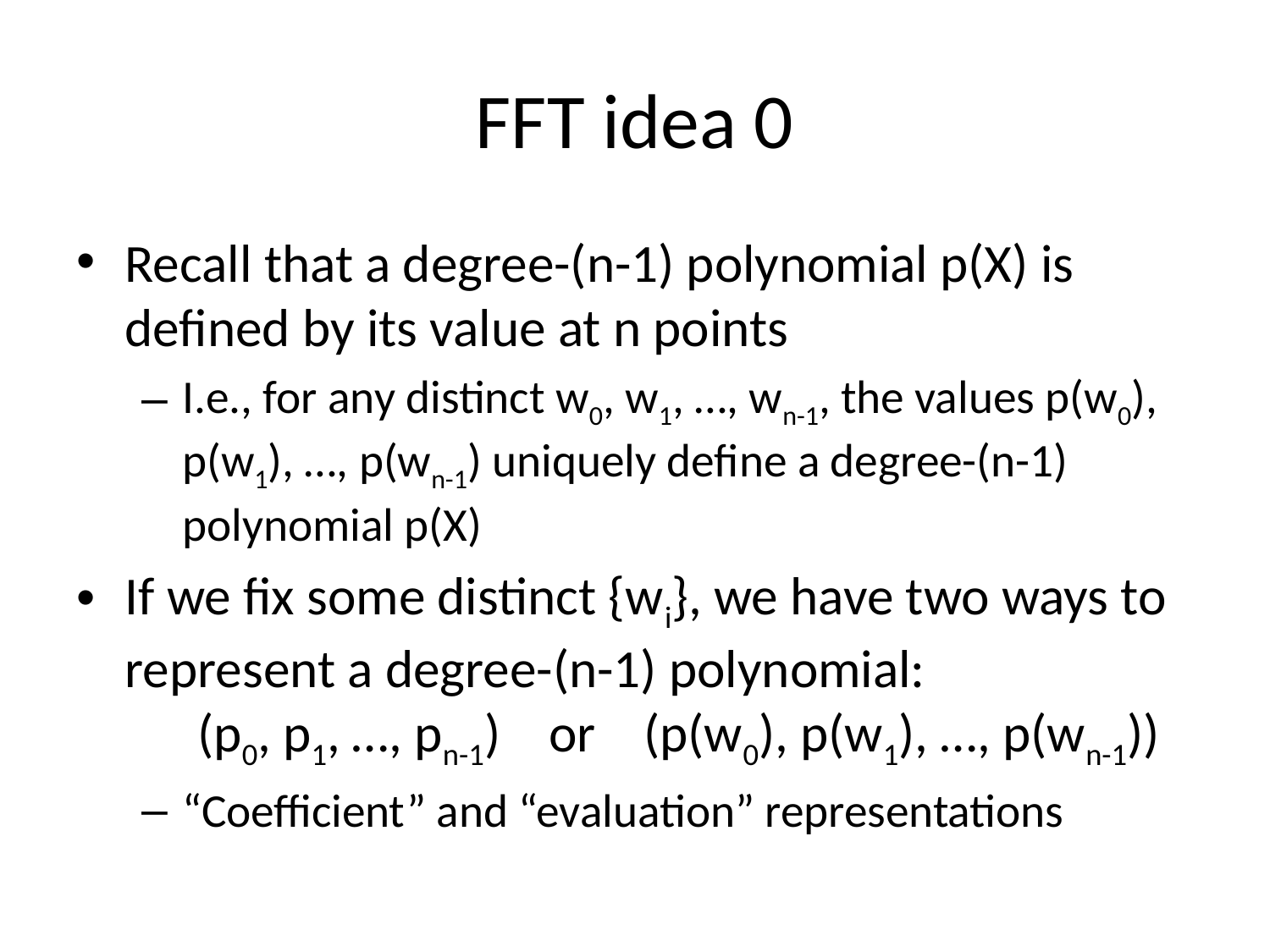

# FFT idea 0
Recall that a degree-(n-1) polynomial p(X) is defined by its value at n points
I.e., for any distinct w0, w1, …, wn-1, the values p(w0), p(w1), …, p(wn-1) uniquely define a degree-(n-1) polynomial p(X)
If we fix some distinct {wi}, we have two ways to represent a degree-(n-1) polynomial:
      (p0, p1, …, pn-1)    or    (p(w0), p(w1), …, p(wn-1))
“Coefficient” and “evaluation” representations